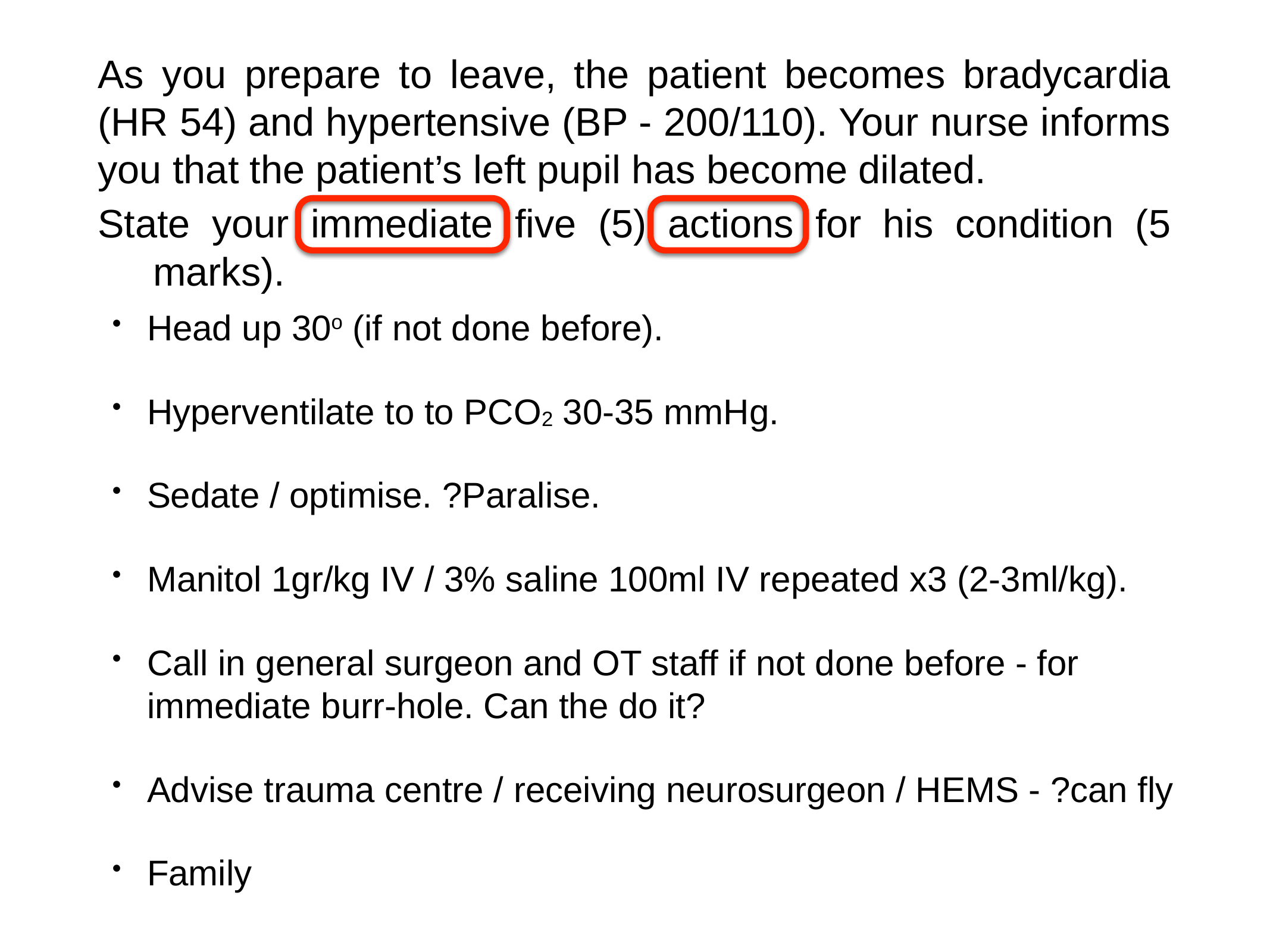

# As you prepare to leave, the patient becomes bradycardia (HR 54) and hypertensive (BP - 200/110). Your nurse informs you that the patient’s left pupil has become dilated.

State your immediate five (5) actions for his condition (5 marks).

Head up 30o (if not done before).
Hyperventilate to to PCO2 30-35 mmHg.
Sedate / optimise. ?Paralise.
Manitol 1gr/kg IV / 3% saline 100ml IV repeated x3 (2-3ml/kg).
Call in general surgeon and OT staff if not done before - for immediate burr-hole. Can the do it?
Advise trauma centre / receiving neurosurgeon / HEMS - ?can fly
Family